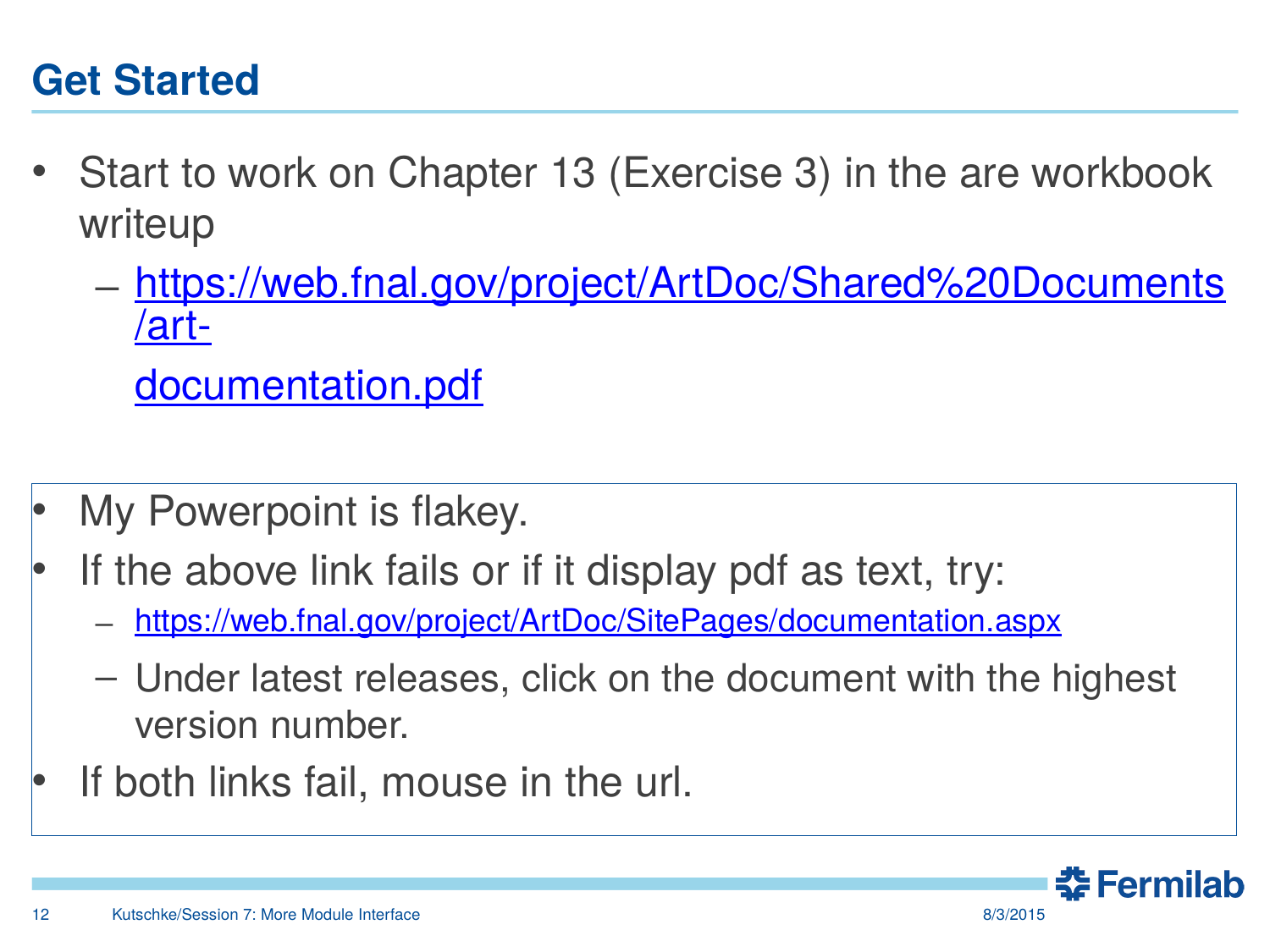

# Get Started
Start to work on Chapter 13 (Exercise 3) in the are workbook writeup
https://web.fnal.gov/project/ArtDoc/Shared%20Documents/art-documentation.pdf

My Powerpoint is flakey.
If the above link fails or if it display pdf as text, try:
https://web.fnal.gov/project/ArtDoc/SitePages/documentation.aspx
Under latest releases, click on the document with the highest version number.
If both links fail, mouse in the url.
12
Kutschke/Session 7: More Module Interface
8/3/2015